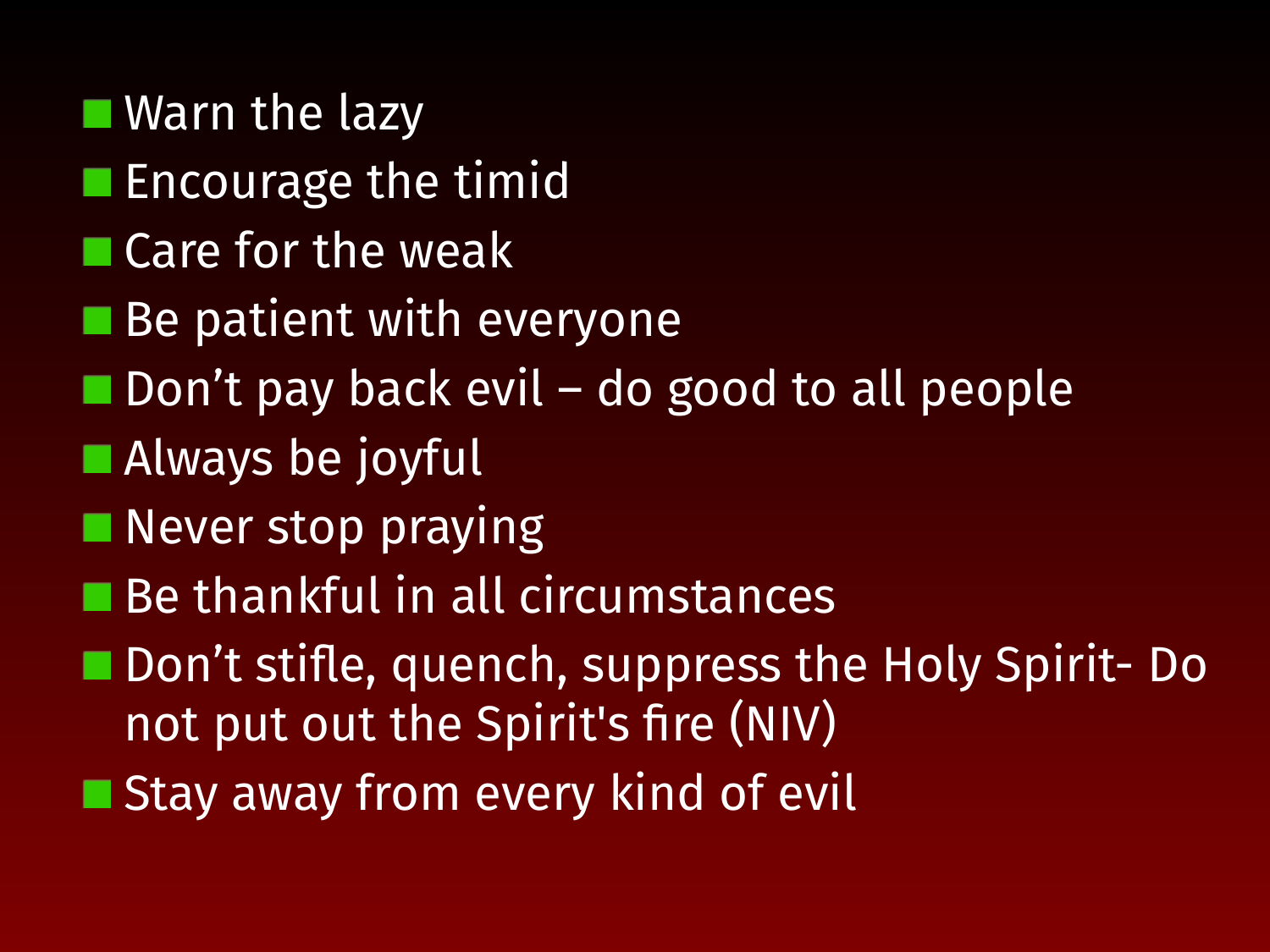

Warn the lazy
Encourage the timid
Care for the weak
Be patient with everyone
Don’t pay back evil – do good to all people
Always be joyful
Never stop praying
Be thankful in all circumstances
Don’t stifle, quench, suppress the Holy Spirit- Do not put out the Spirit's fire (NIV)
Stay away from every kind of evil